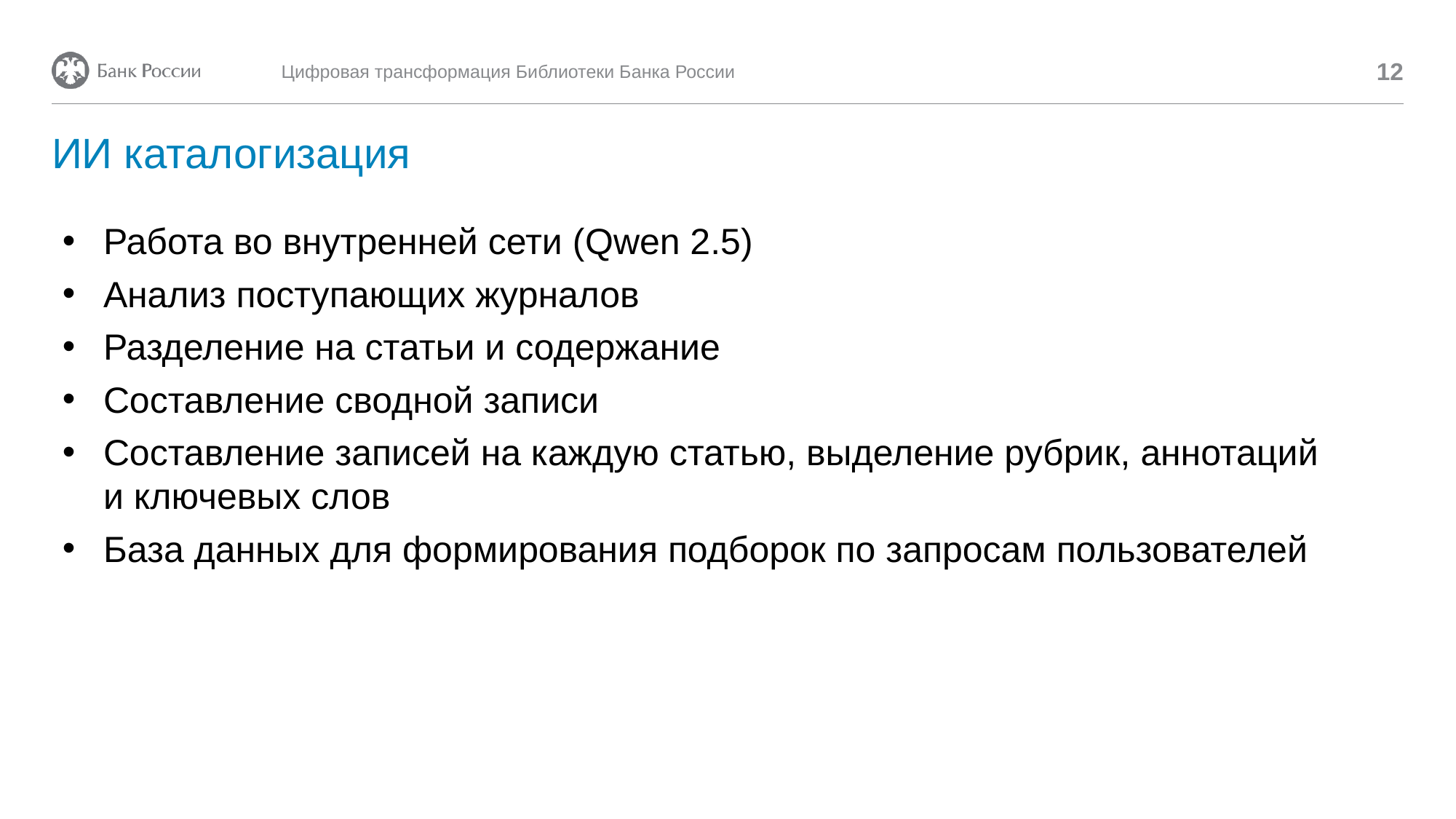

Цифровая трансформация Библиотеки Банка России
12
# ИИ каталогизация
Работа во внутренней сети (Qwen 2.5)
Анализ поступающих журналов
Разделение на статьи и содержание
Составление сводной записи
Составление записей на каждую статью, выделение рубрик, аннотаций и ключевых слов
База данных для формирования подборок по запросам пользователей